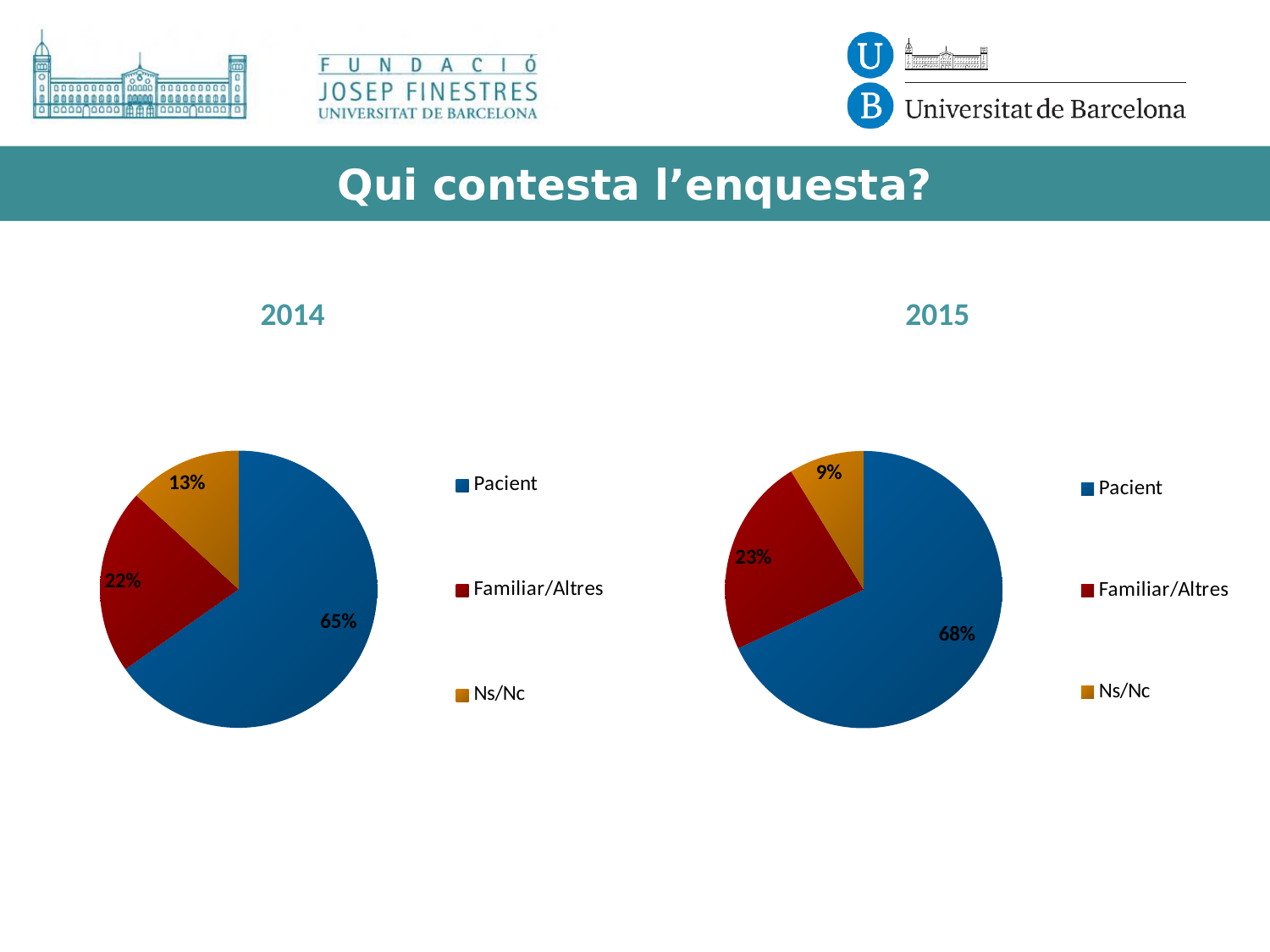

# Qui contesta l’enquesta?
2014
2015

### Chart

| Category | Ventas |
|---|---|
| Pacient | 193.0 |
| Familiar/Altres | 64.0 |
| Ns/Nc | 39.0 |

### Chart

| Category | Ventas |
|---|---|
| Pacient | 202.0 |
| Familiar/Altres | 69.0 |
| Ns/Nc | 26.0 |